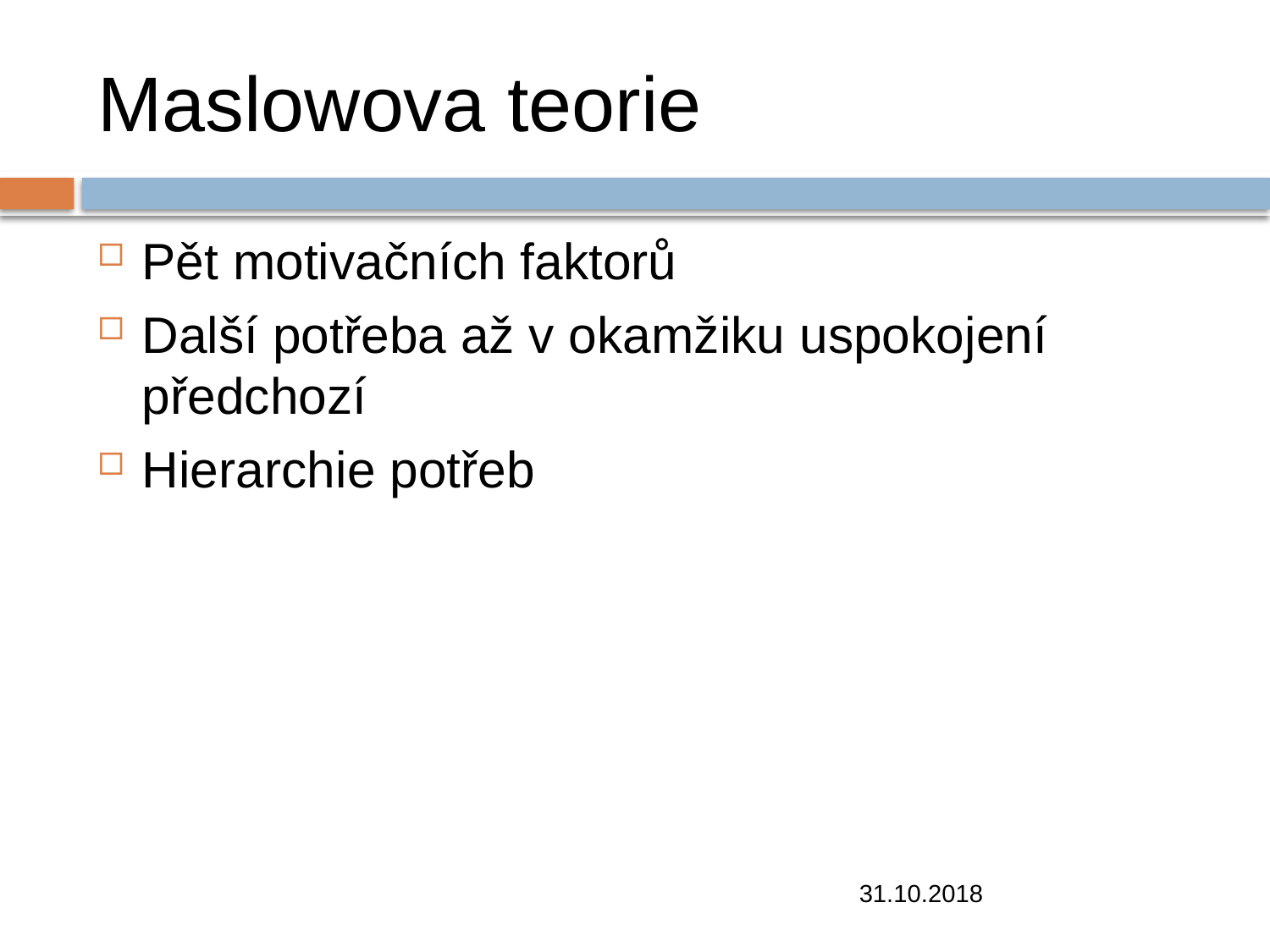

# Maslowova teorie
Pět motivačních faktorů
Další potřeba až v okamžiku uspokojení předchozí
Hierarchie potřeb
31.10.2018